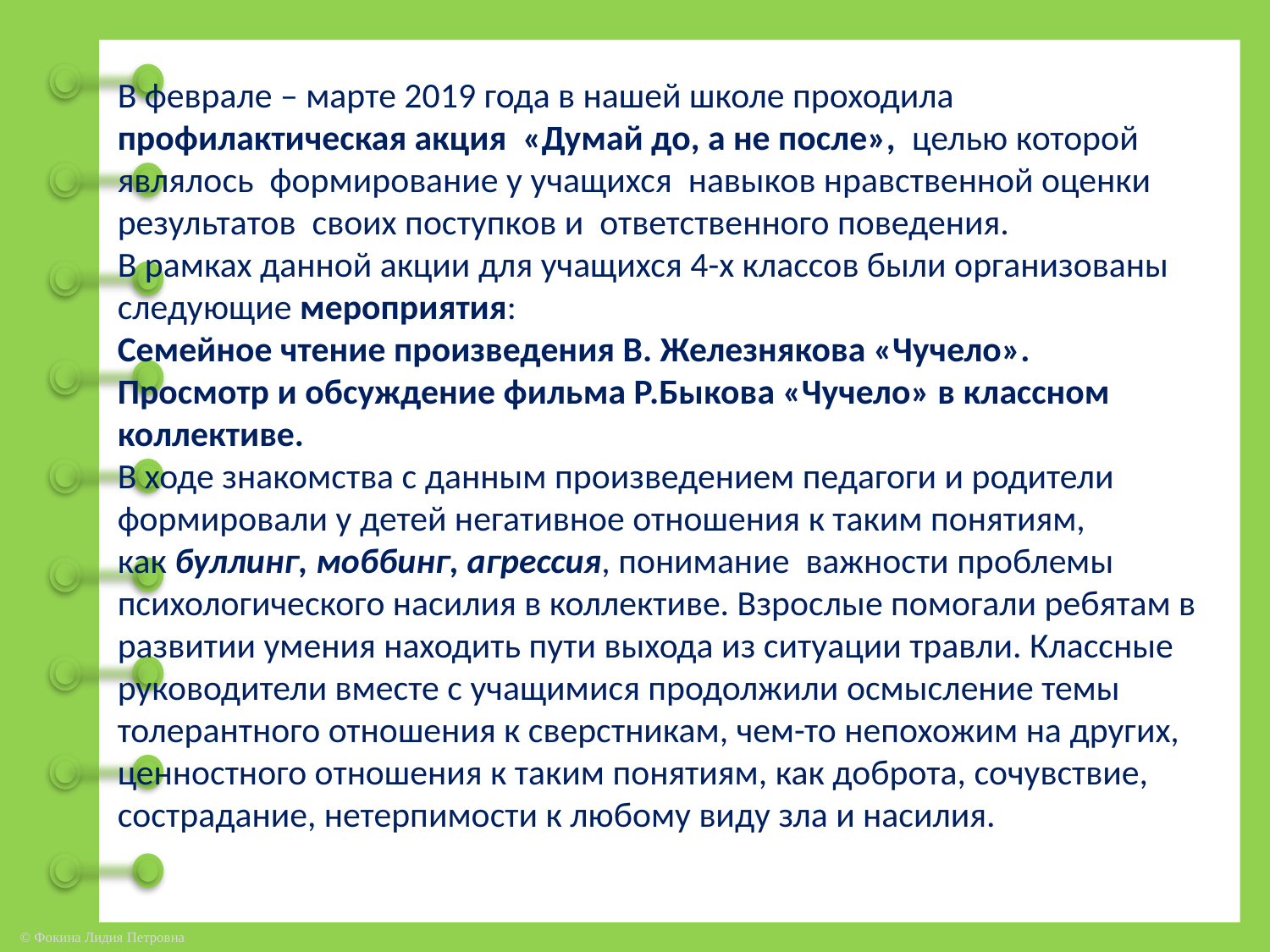

В феврале – марте 2019 года в нашей школе проходила  профилактическая акция  «Думай до, а не после»,  целью которой являлось  формирование у учащихся  навыков нравственной оценки результатов  своих поступков и  ответственного поведения.
В рамках данной акции для учащихся 4-х классов были организованы следующие мероприятия:
Семейное чтение произведения В. Железнякова «Чучело».
Просмотр и обсуждение фильма Р.Быкова «Чучело» в классном коллективе.
В ходе знакомства с данным произведением педагоги и родители  формировали у детей негативное отношения к таким понятиям, как буллинг, моббинг, агрессия, понимание  важности проблемы психологического насилия в коллективе. Взрослые помогали ребятам в развитии умения находить пути выхода из ситуации травли. Классные руководители вместе с учащимися продолжили осмысление темы толерантного отношения к сверстникам, чем-то непохожим на других, ценностного отношения к таким понятиям, как доброта, сочувствие, сострадание, нетерпимости к любому виду зла и насилия.